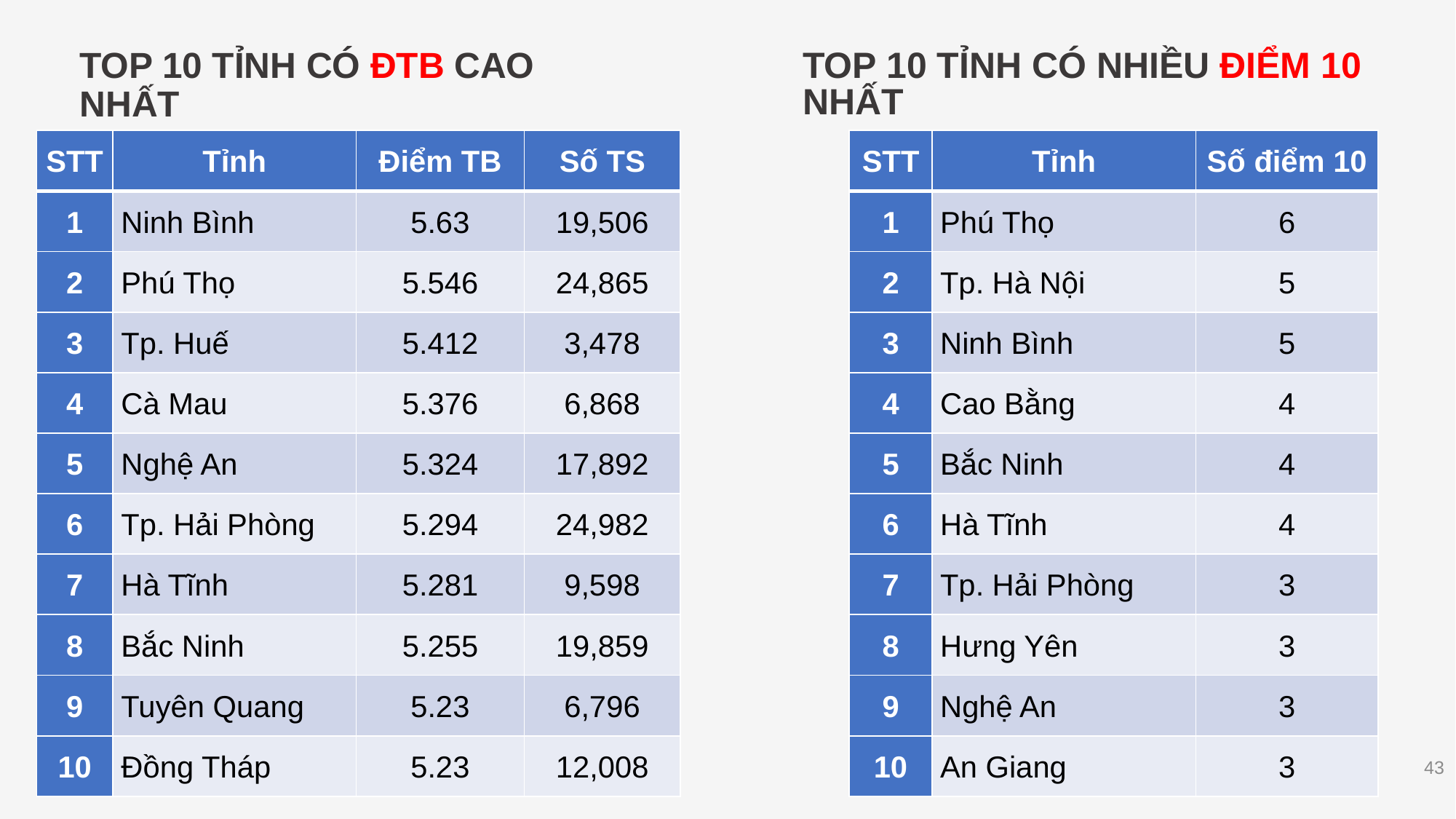

# TOP 10 TỈNH CÓ ĐTB CAO NHẤT
TOP 10 TỈNH CÓ NHIỀU ĐIỂM 10 NHẤT
| STT | Tỉnh | Số điểm 10 |
| --- | --- | --- |
| 1 | Phú Thọ | 6 |
| 2 | Tp. Hà Nội | 5 |
| 3 | Ninh Bình | 5 |
| 4 | Cao Bằng | 4 |
| 5 | Bắc Ninh | 4 |
| 6 | Hà Tĩnh | 4 |
| 7 | Tp. Hải Phòng | 3 |
| 8 | Hưng Yên | 3 |
| 9 | Nghệ An | 3 |
| 10 | An Giang | 3 |
| STT | Tỉnh | Điểm TB | Số TS |
| --- | --- | --- | --- |
| 1 | Ninh Bình | 5.63 | 19,506 |
| 2 | Phú Thọ | 5.546 | 24,865 |
| 3 | Tp. Huế | 5.412 | 3,478 |
| 4 | Cà Mau | 5.376 | 6,868 |
| 5 | Nghệ An | 5.324 | 17,892 |
| 6 | Tp. Hải Phòng | 5.294 | 24,982 |
| 7 | Hà Tĩnh | 5.281 | 9,598 |
| 8 | Bắc Ninh | 5.255 | 19,859 |
| 9 | Tuyên Quang | 5.23 | 6,796 |
| 10 | Đồng Tháp | 5.23 | 12,008 |
43